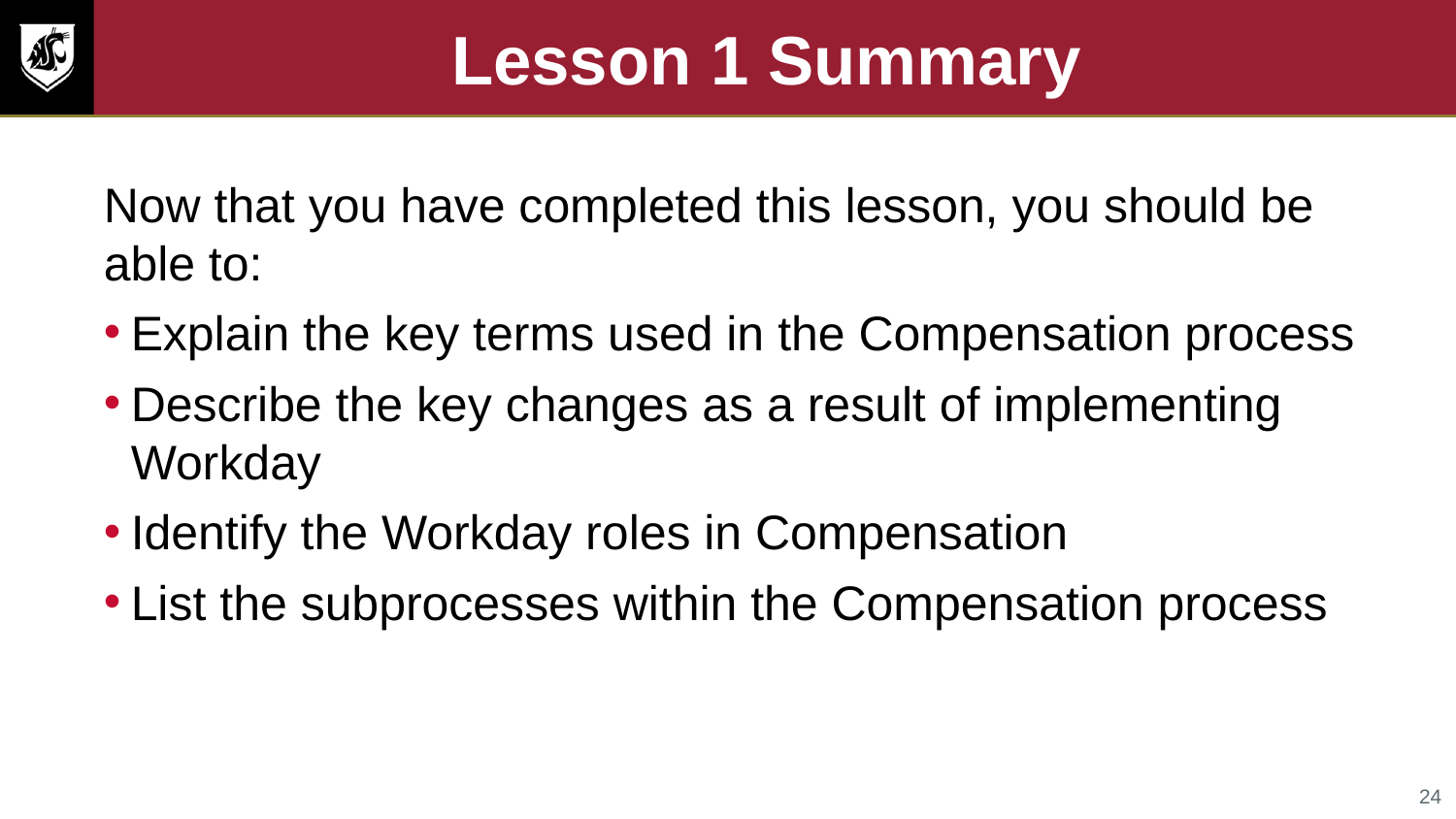

# Lesson 1 Summary
Now that you have completed this lesson, you should be able to:
Explain the key terms used in the Compensation process
Describe the key changes as a result of implementing Workday
Identify the Workday roles in Compensation
List the subprocesses within the Compensation process
24